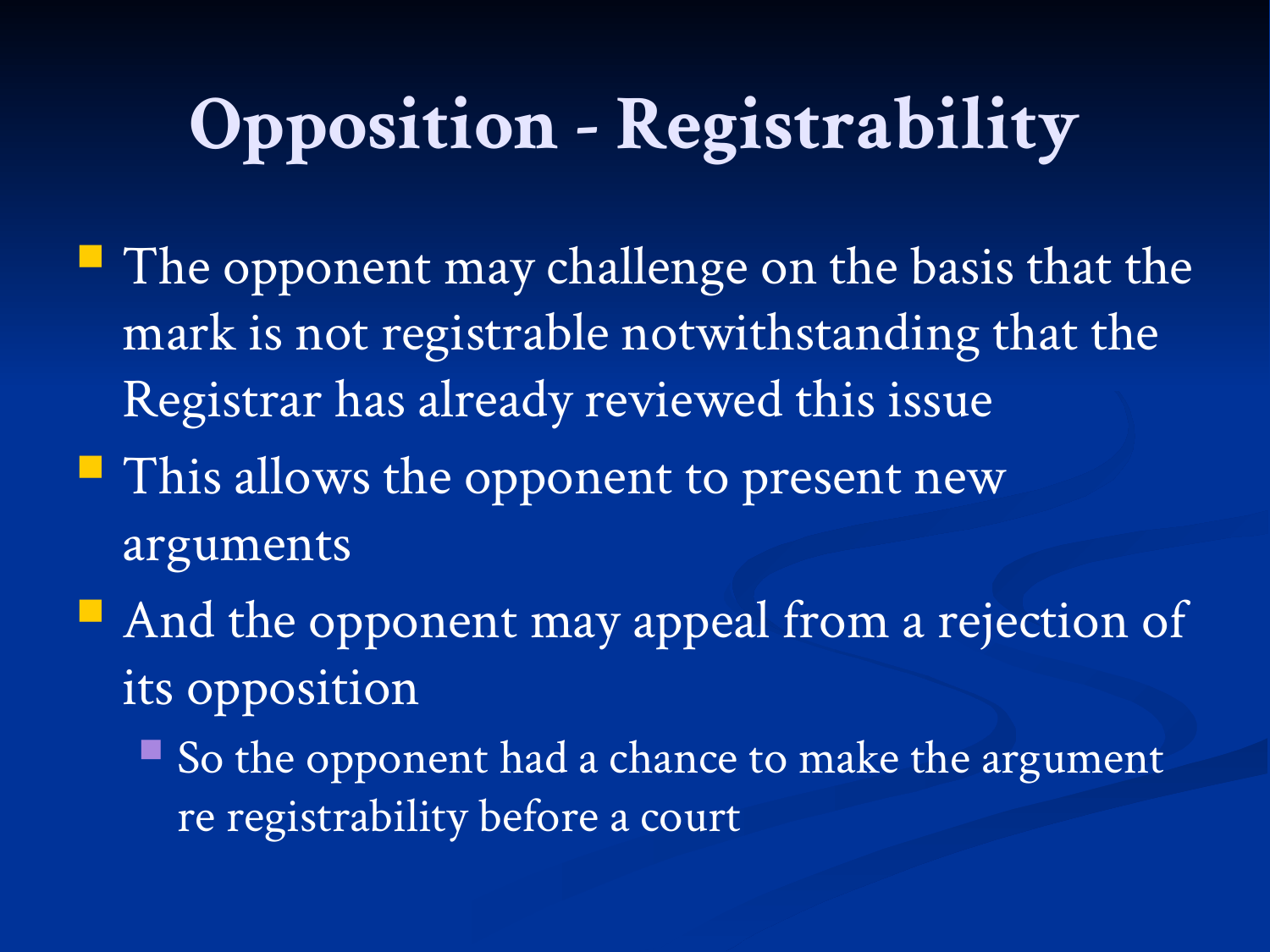

# Opposition - Registrability
The opponent may challenge on the basis that the mark is not registrable notwithstanding that the Registrar has already reviewed this issue
This allows the opponent to present new arguments
And the opponent may appeal from a rejection of its opposition
So the opponent had a chance to make the argument re registrability before a court